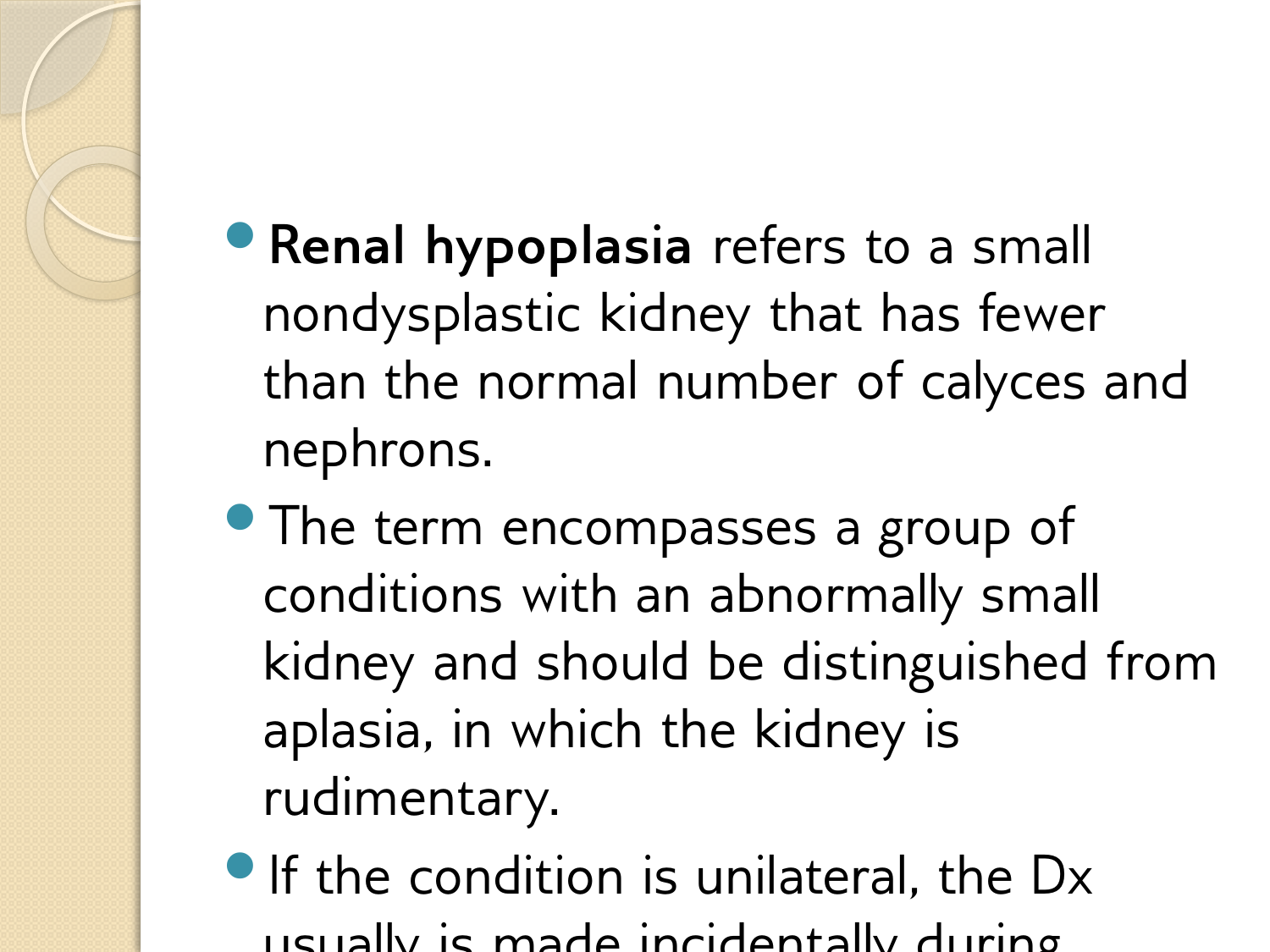

#
Renal hypoplasia refers to a small nondysplastic kidney that has fewer than the normal number of calyces and nephrons.
The term encompasses a group of conditions with an abnormally small kidney and should be distinguished from aplasia, in which the kidney is rudimentary.
If the condition is unilateral, the Dx usually is made incidentally during evaluation for another urinary tract problem or hypertension.